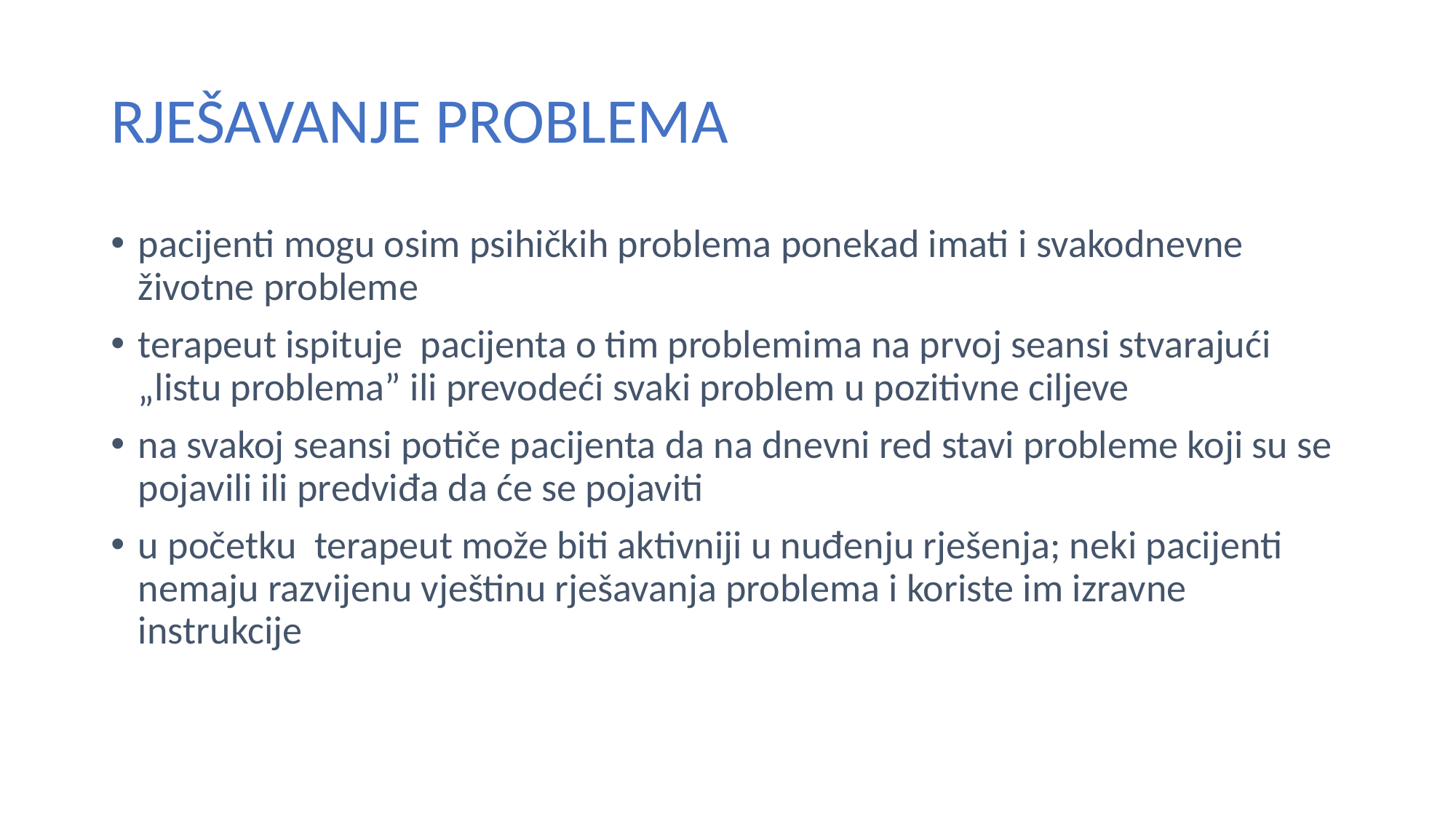

# RJEŠAVANJE PROBLEMA
pacijenti mogu osim psihičkih problema ponekad imati i svakodnevne životne probleme
terapeut ispituje  pacijenta o tim problemima na prvoj seansi stvarajući „listu problema” ili prevodeći svaki problem u pozitivne ciljeve
na svakoj seansi potiče pacijenta da na dnevni red stavi probleme koji su se pojavili ili predviđa da će se pojaviti
u početku  terapeut može biti aktivniji u nuđenju rješenja; neki pacijenti nemaju razvijenu vještinu rješavanja problema i koriste im izravne instrukcije